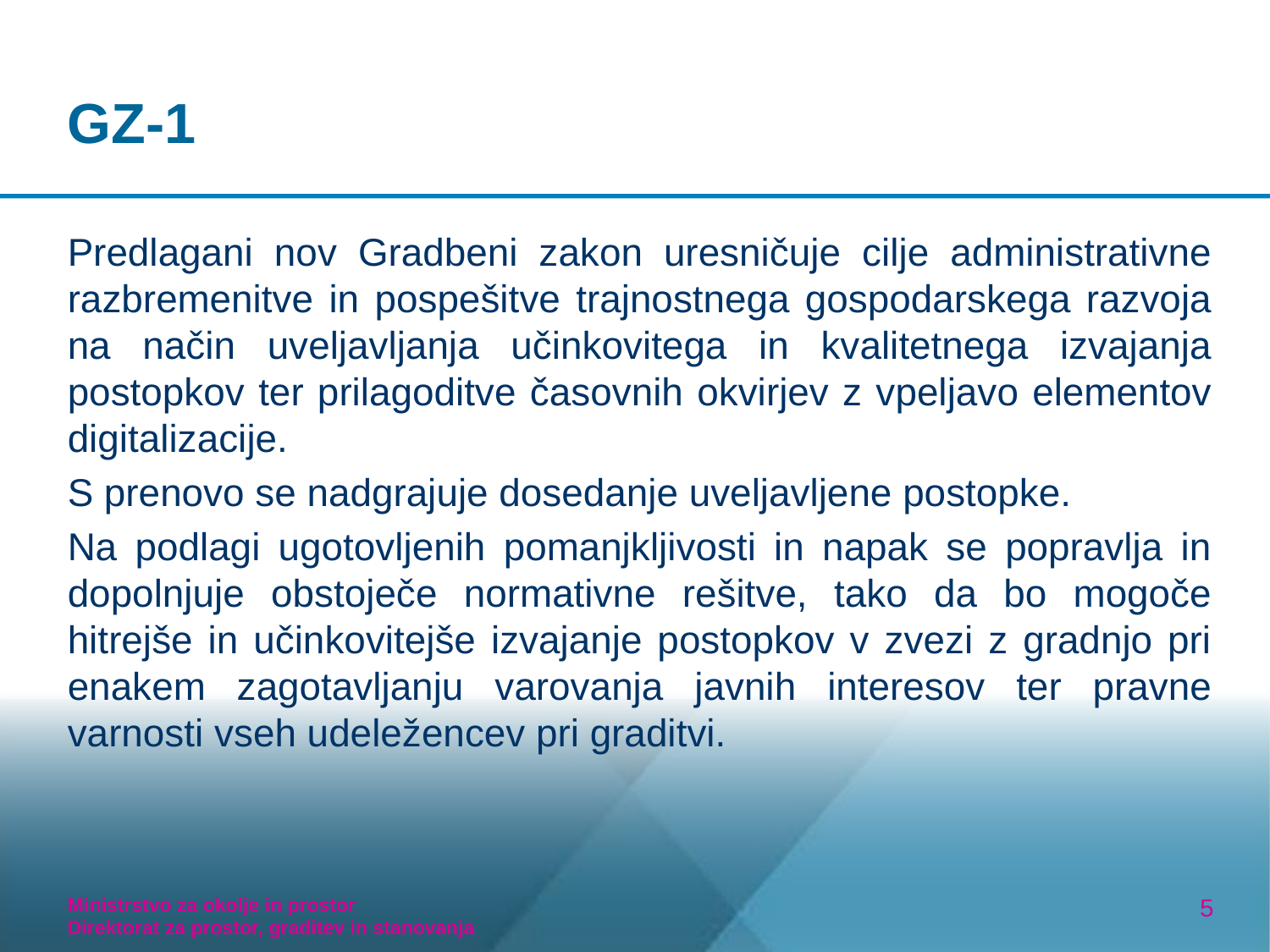

# GZ-1
Predlagani nov Gradbeni zakon uresničuje cilje administrativne razbremenitve in pospešitve trajnostnega gospodarskega razvoja na način uveljavljanja učinkovitega in kvalitetnega izvajanja postopkov ter prilagoditve časovnih okvirjev z vpeljavo elementov digitalizacije.
S prenovo se nadgrajuje dosedanje uveljavljene postopke.
Na podlagi ugotovljenih pomanjkljivosti in napak se popravlja in dopolnjuje obstoječe normativne rešitve, tako da bo mogoče hitrejše in učinkovitejše izvajanje postopkov v zvezi z gradnjo pri enakem zagotavljanju varovanja javnih interesov ter pravne varnosti vseh udeležencev pri graditvi.
Ministrstvo za okolje in prostor
Direktorat za prostor, graditev in stanovanja
5